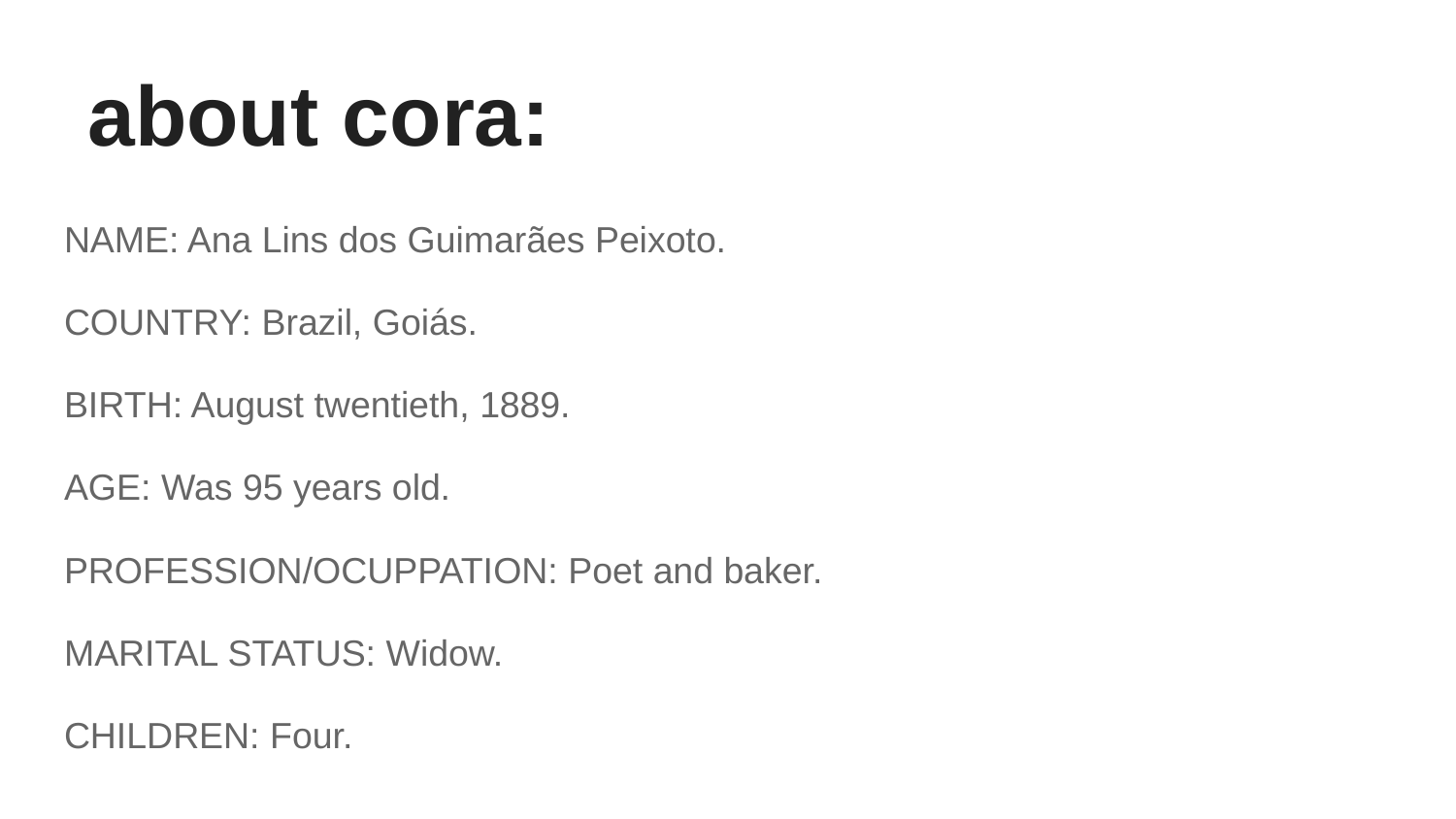

# about cora:
NAME: Ana Lins dos Guimarães Peixoto.
COUNTRY: Brazil, Goiás.
BIRTH: August twentieth, 1889.
AGE: Was 95 years old.
PROFESSION/OCUPPATION: Poet and baker.
MARITAL STATUS: Widow.
CHILDREN: Four.